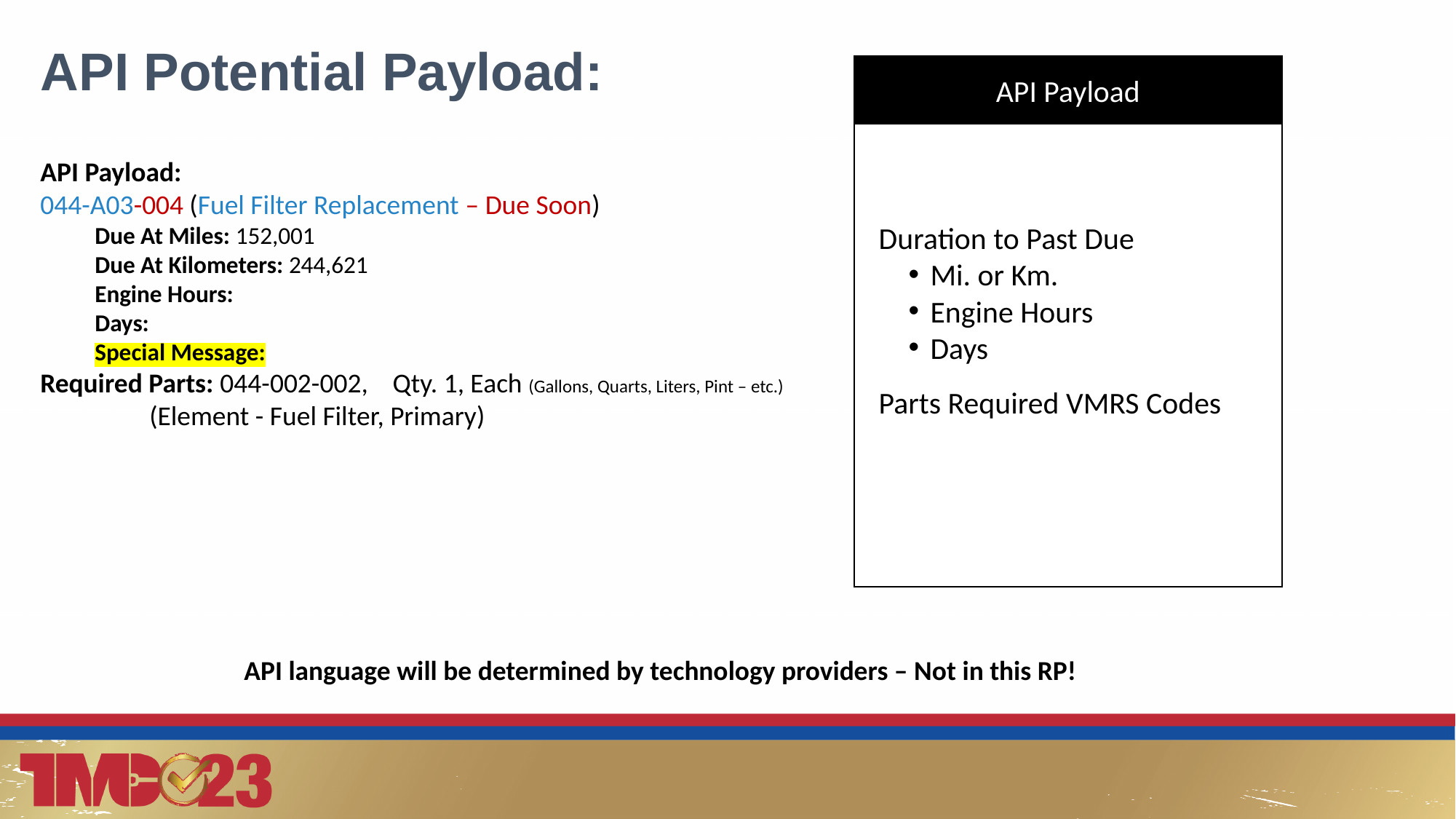

# API Potential Payload:
API Payload
  Duration to Past Due
Mi. or Km.
Engine Hours
Days
  Parts Required VMRS Codes

API Payload:
044-A03-004 (Fuel Filter Replacement – Due Soon)
Due At Miles: 152,001
Due At Kilometers: 244,621
Engine Hours:
Days:
Special Message:
Required Parts: 044-002-002,    Qty. 1, Each (Gallons, Quarts, Liters, Pint – etc.)
	(Element - Fuel Filter, Primary)

API language will be determined by technology providers – Not in this RP!